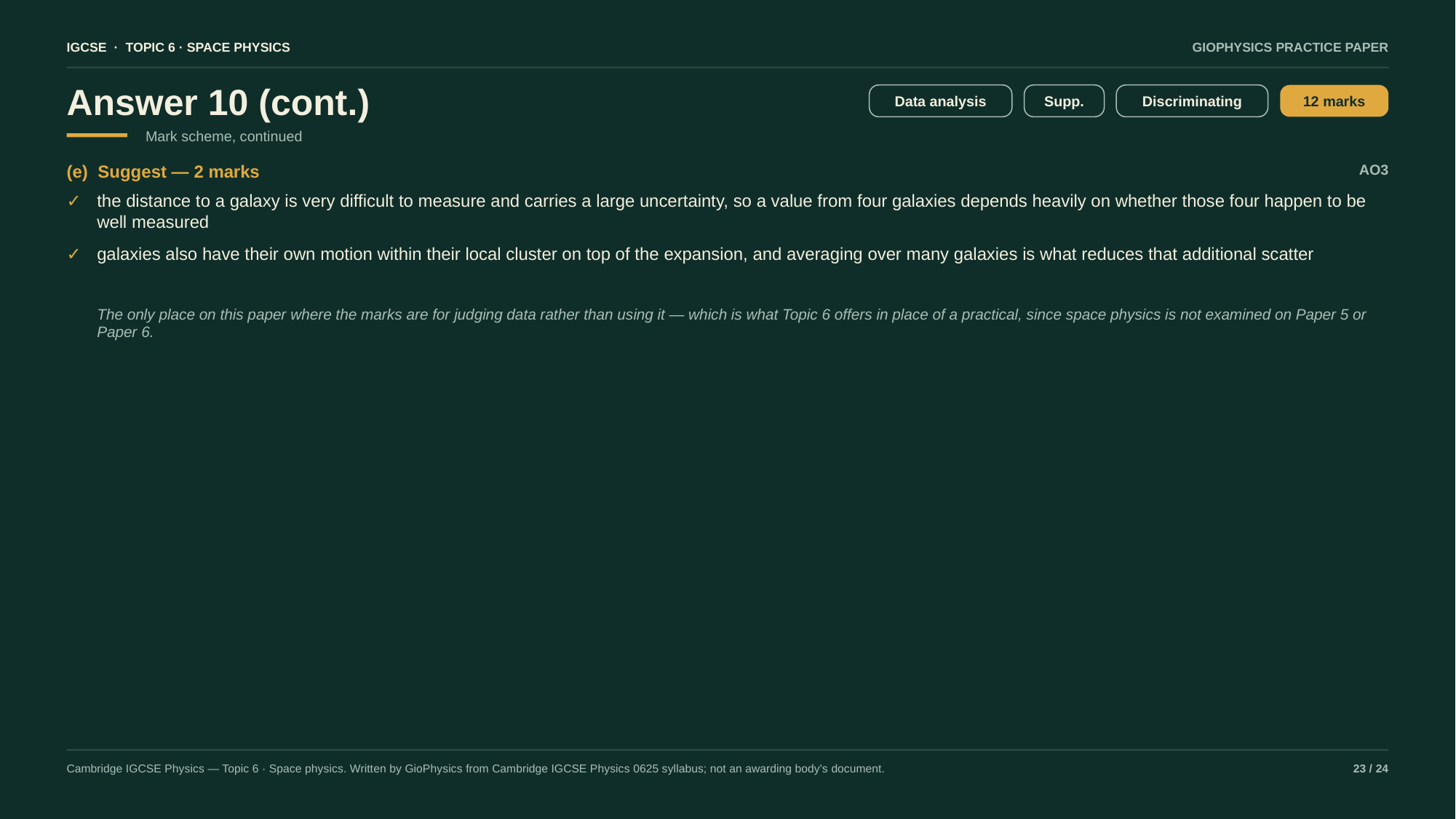

IGCSE  ·  TOPIC 6 · SPACE PHYSICS
GIOPHYSICS PRACTICE PAPER

Answer 10 (cont.)

Data analysis

Supp.

Discriminating

12 marks
Mark scheme, continued

(e)  Suggest — 2 marks
AO3
✓
the distance to a galaxy is very difficult to measure and carries a large uncertainty, so a value from four galaxies depends heavily on whether those four happen to be well measured
✓
galaxies also have their own motion within their local cluster on top of the expansion, and averaging over many galaxies is what reduces that additional scatter
The only place on this paper where the marks are for judging data rather than using it — which is what Topic 6 offers in place of a practical, since space physics is not examined on Paper 5 or Paper 6.

Cambridge IGCSE Physics — Topic 6 · Space physics. Written by GioPhysics from Cambridge IGCSE Physics 0625 syllabus; not an awarding body's document.
23 / 24